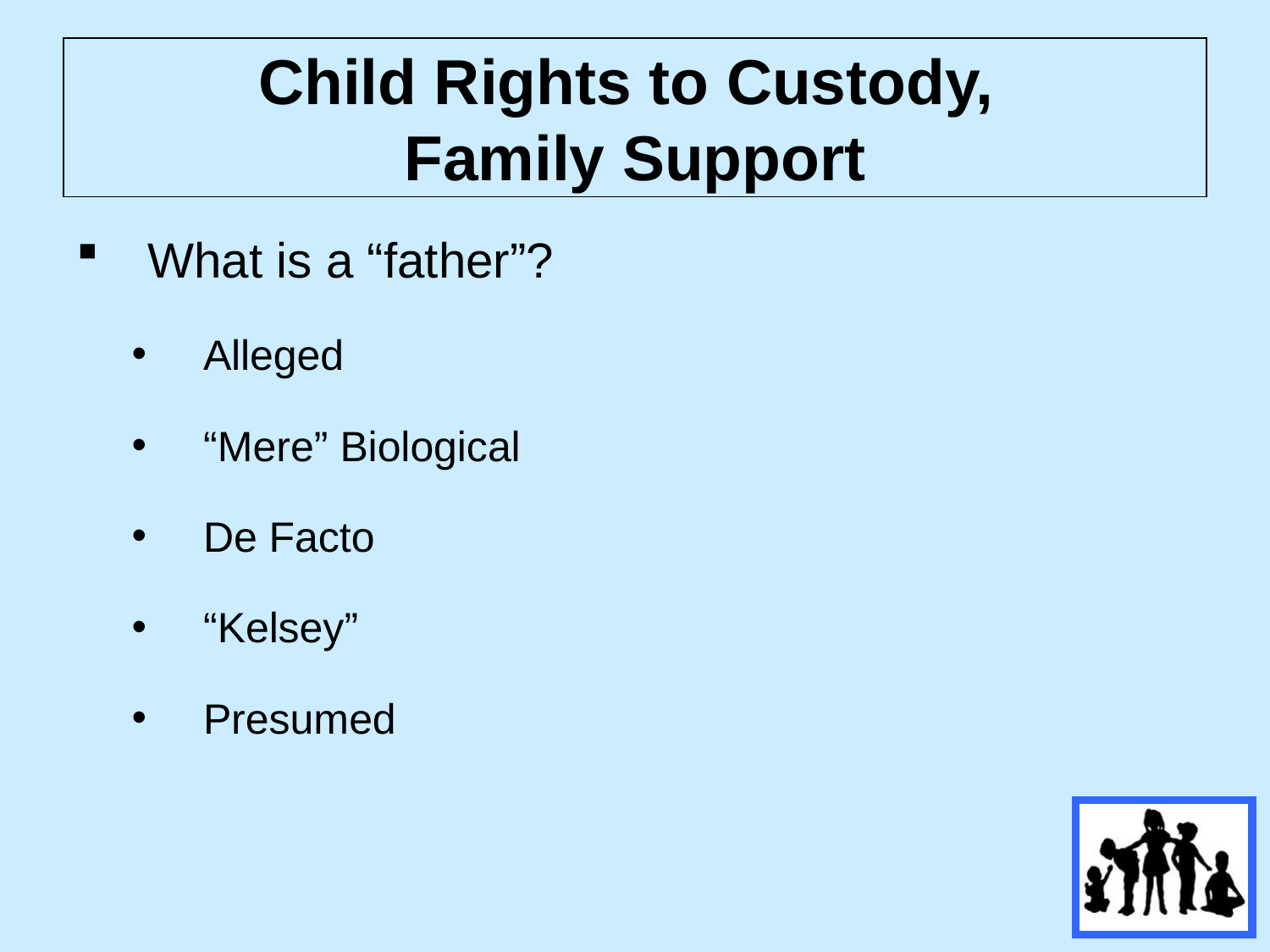

# Child Rights to Custody, Family Support
What is a “father”?
Alleged
“Mere” Biological
De Facto
“Kelsey”
Presumed